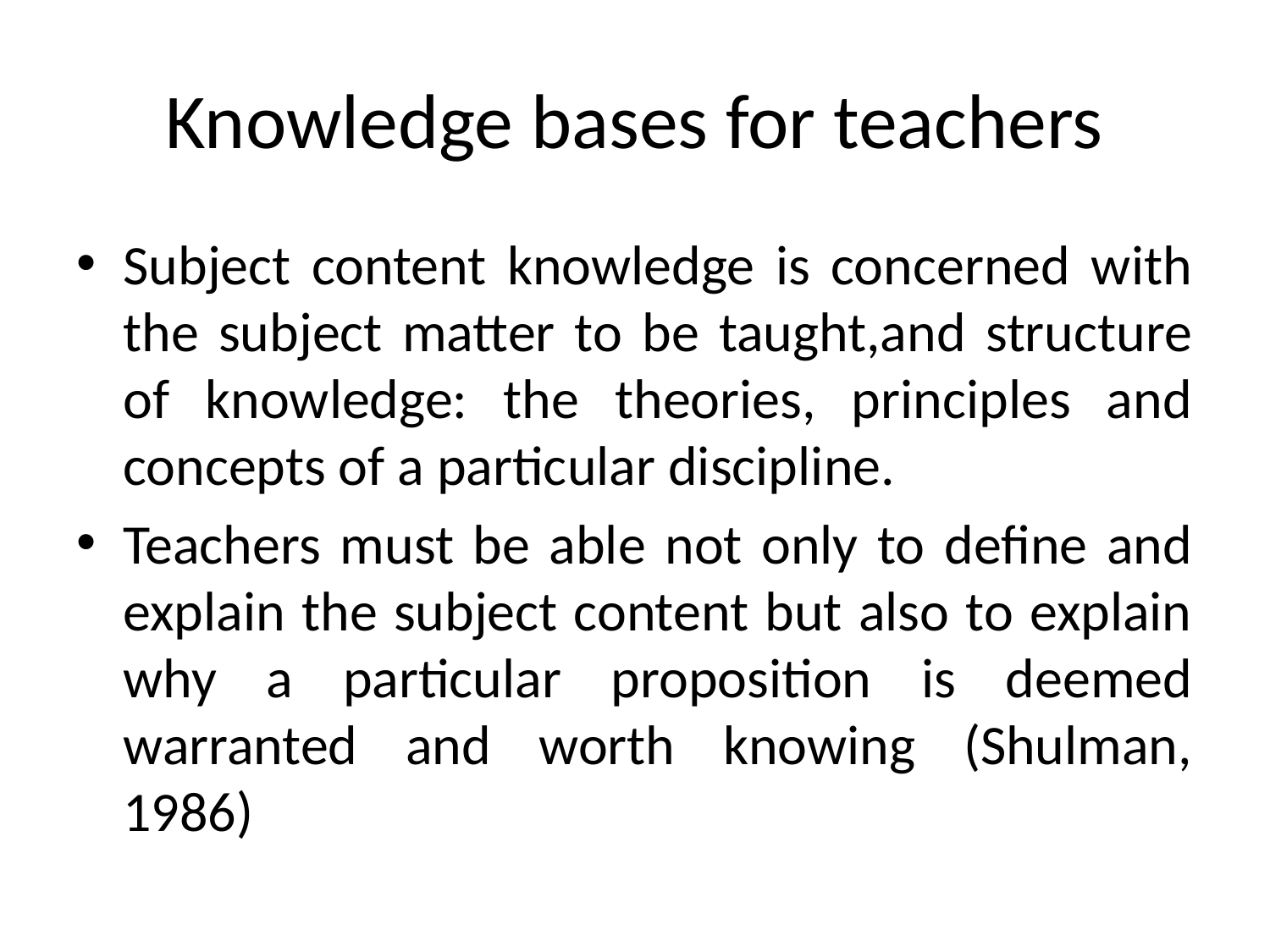

# Knowledge bases for teachers
Subject content knowledge is concerned with the subject matter to be taught,and structure of knowledge: the theories, principles and concepts of a particular discipline.
Teachers must be able not only to define and explain the subject content but also to explain why a particular proposition is deemed warranted and worth knowing (Shulman, 1986)